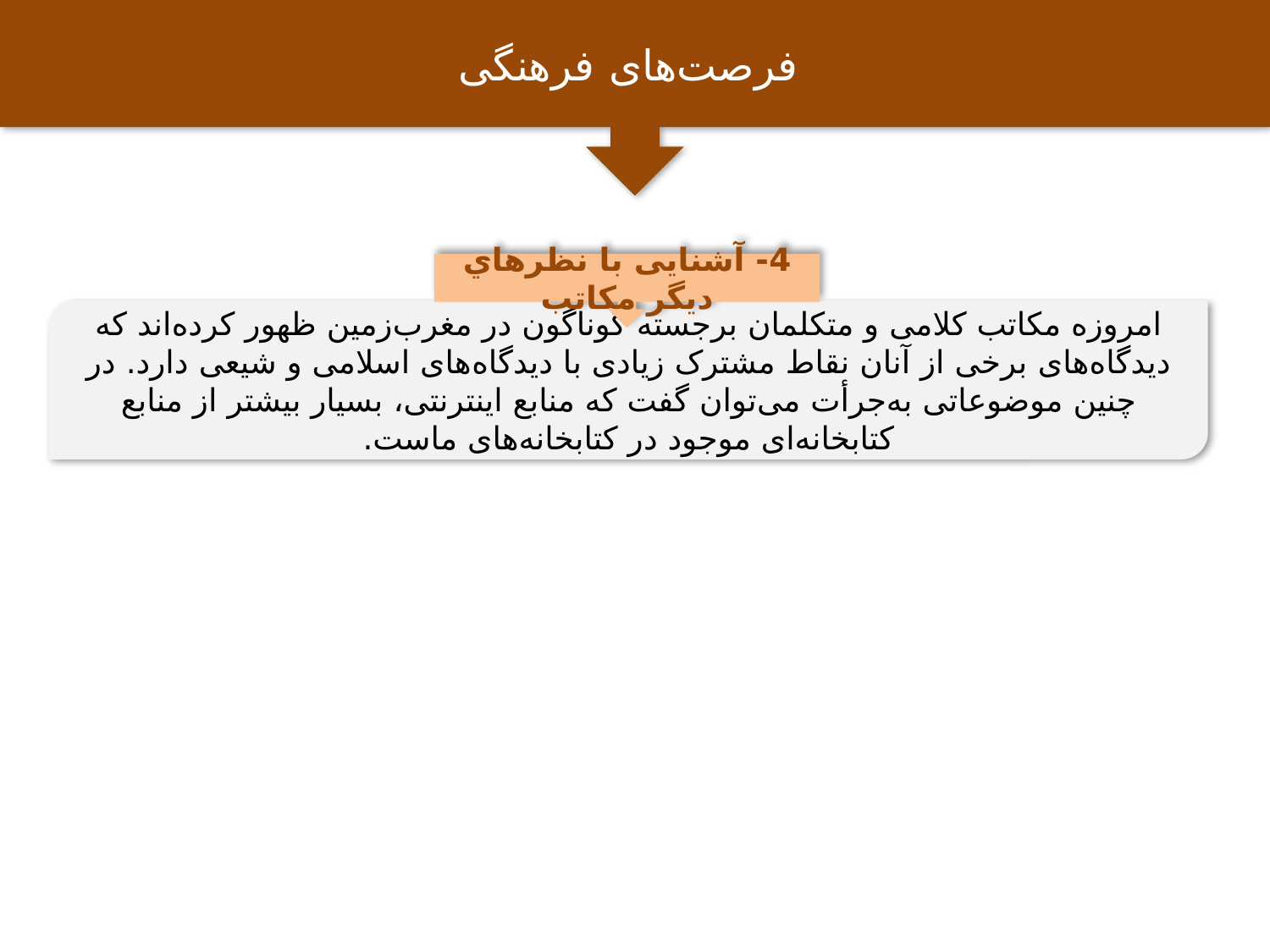

فرصت‌های فرهنگی
4- آشنایی با نظرهاي دیگر مکاتب
امروزه مکاتب کلامی و متکلمان برجسته‌ ‌گوناگون در مغرب‌زمین ظهور کرده‌اند که دیدگاه‌های‌ ‌برخی از آنان نقاط مشترک زیادی با دیدگاه‌های اسلامی و شیعی‌ ‌دارد. در چنین‌ ‌موضوعاتی به‌جرأت می‌توان گفت که منابع اینترنتی،‌ ‌بسیار بیشتر از منابع کتابخانه‌ای موجود در کتابخانه‌های‌ ‌ماست.